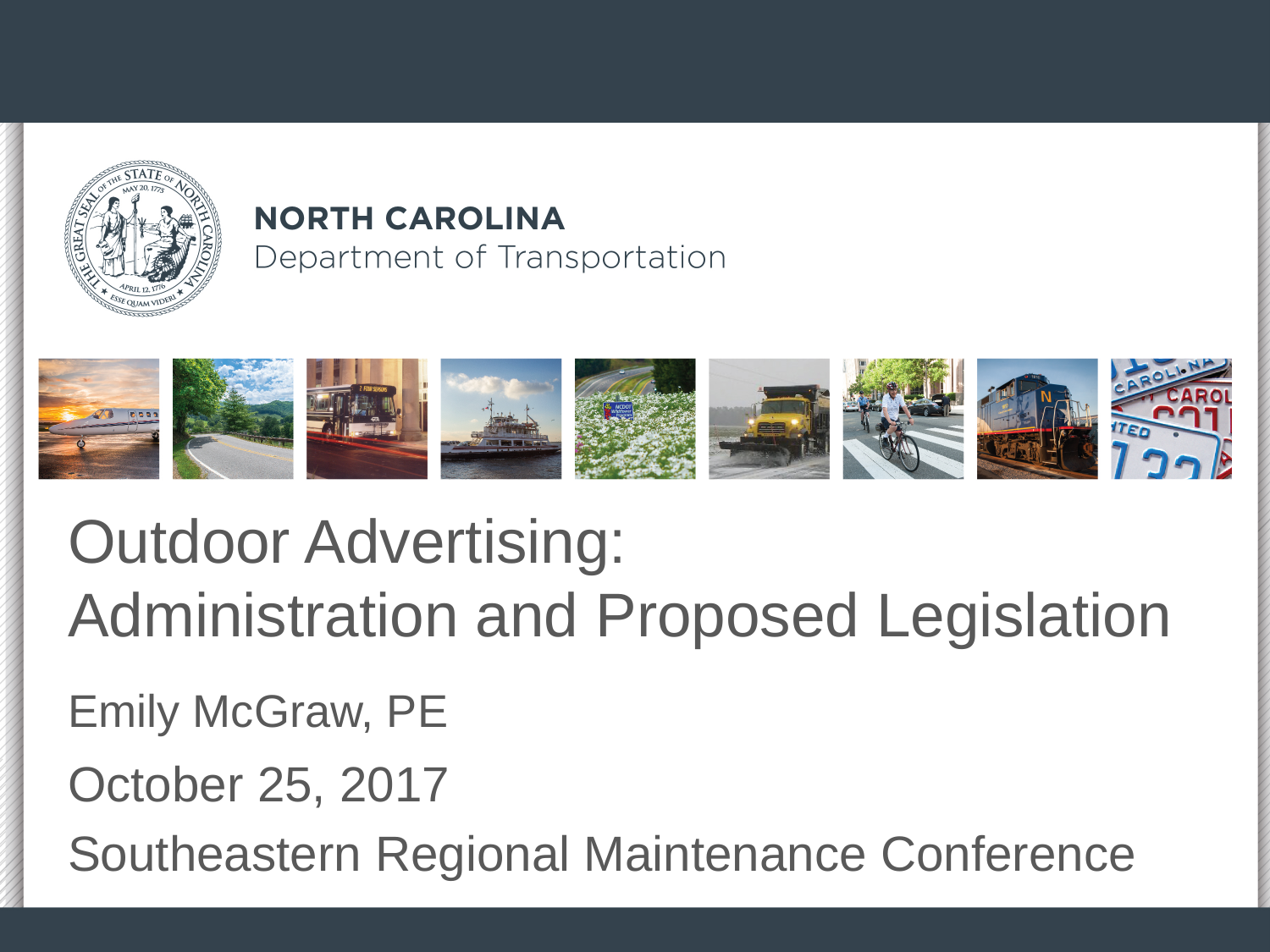

# Outdoor Advertising:	          Administration and Proposed Legislation
Emily McGraw, PE
October 25, 2017
Southeastern Regional Maintenance Conference